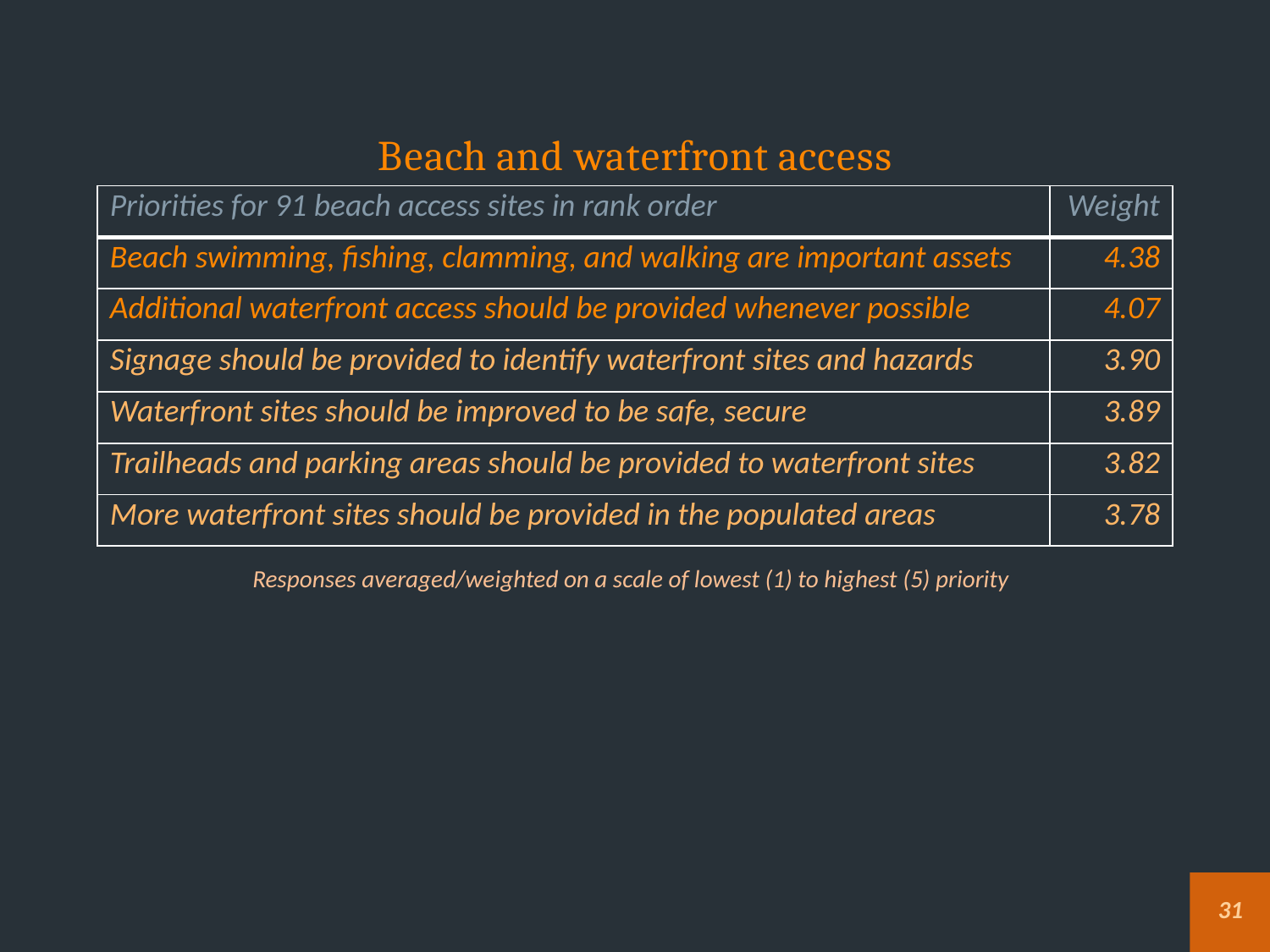

# Beach and waterfront access
| Priorities for 91 beach access sites in rank order | Weight |
| --- | --- |
| Beach swimming, fishing, clamming, and walking are important assets | 4.38 |
| Additional waterfront access should be provided whenever possible | 4.07 |
| Signage should be provided to identify waterfront sites and hazards | 3.90 |
| Waterfront sites should be improved to be safe, secure | 3.89 |
| Trailheads and parking areas should be provided to waterfront sites | 3.82 |
| More waterfront sites should be provided in the populated areas | 3.78 |
Responses averaged/weighted on a scale of lowest (1) to highest (5) priority
31